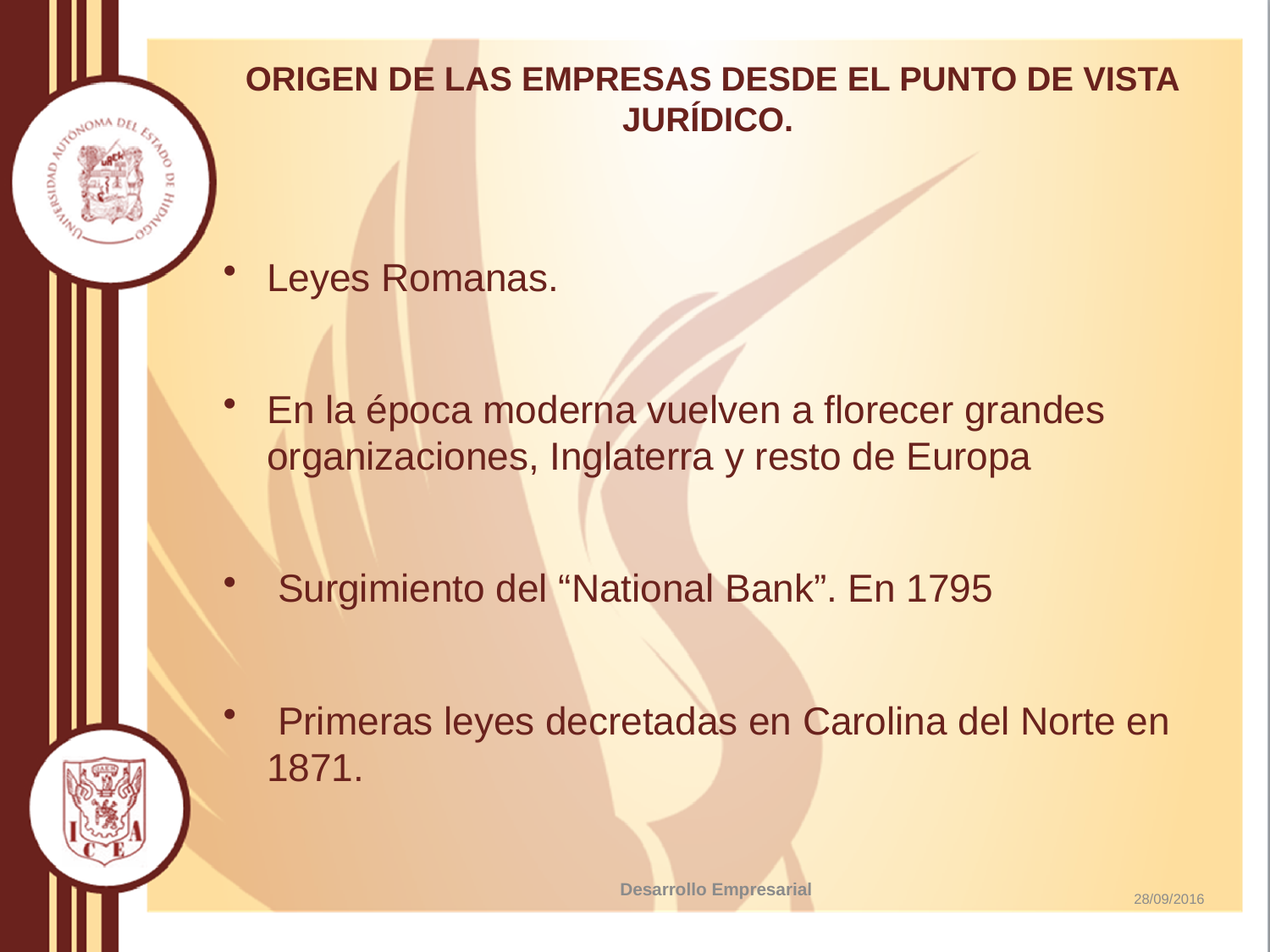

# ORIGEN DE LAS EMPRESAS DESDE EL PUNTO DE VISTA JURÍDICO.
Leyes Romanas.

En la época moderna vuelven a florecer grandes organizaciones, Inglaterra y resto de Europa

 Surgimiento del “National Bank”. En 1795

 Primeras leyes decretadas en Carolina del Norte en 1871.

Desarrollo Empresarial
28/09/2016